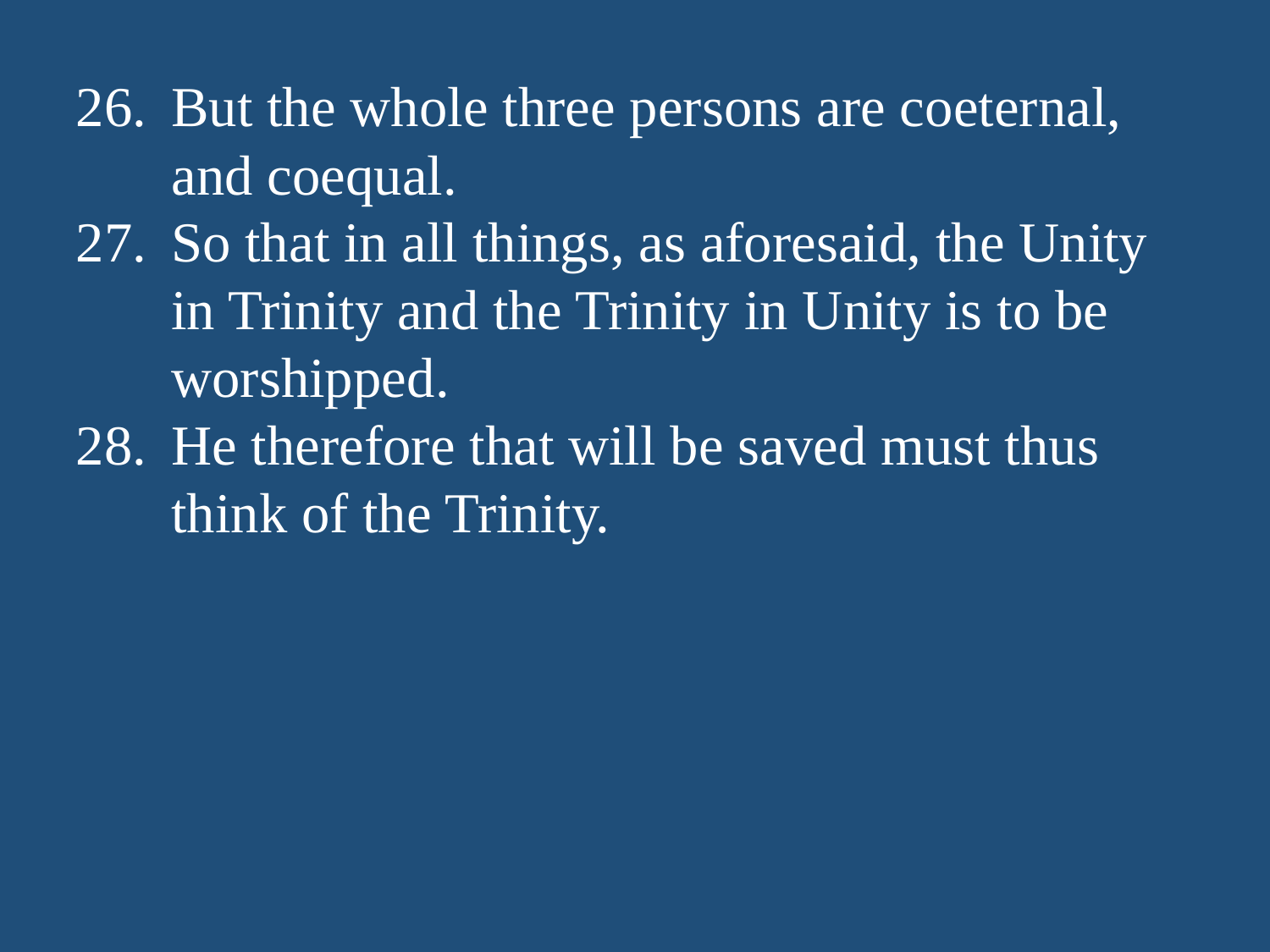

But the whole three persons are coeternal, and coequal.
So that in all things, as aforesaid, the Unity in Trinity and the Trinity in Unity is to be worshipped.
He therefore that will be saved must thus think of the Trinity.